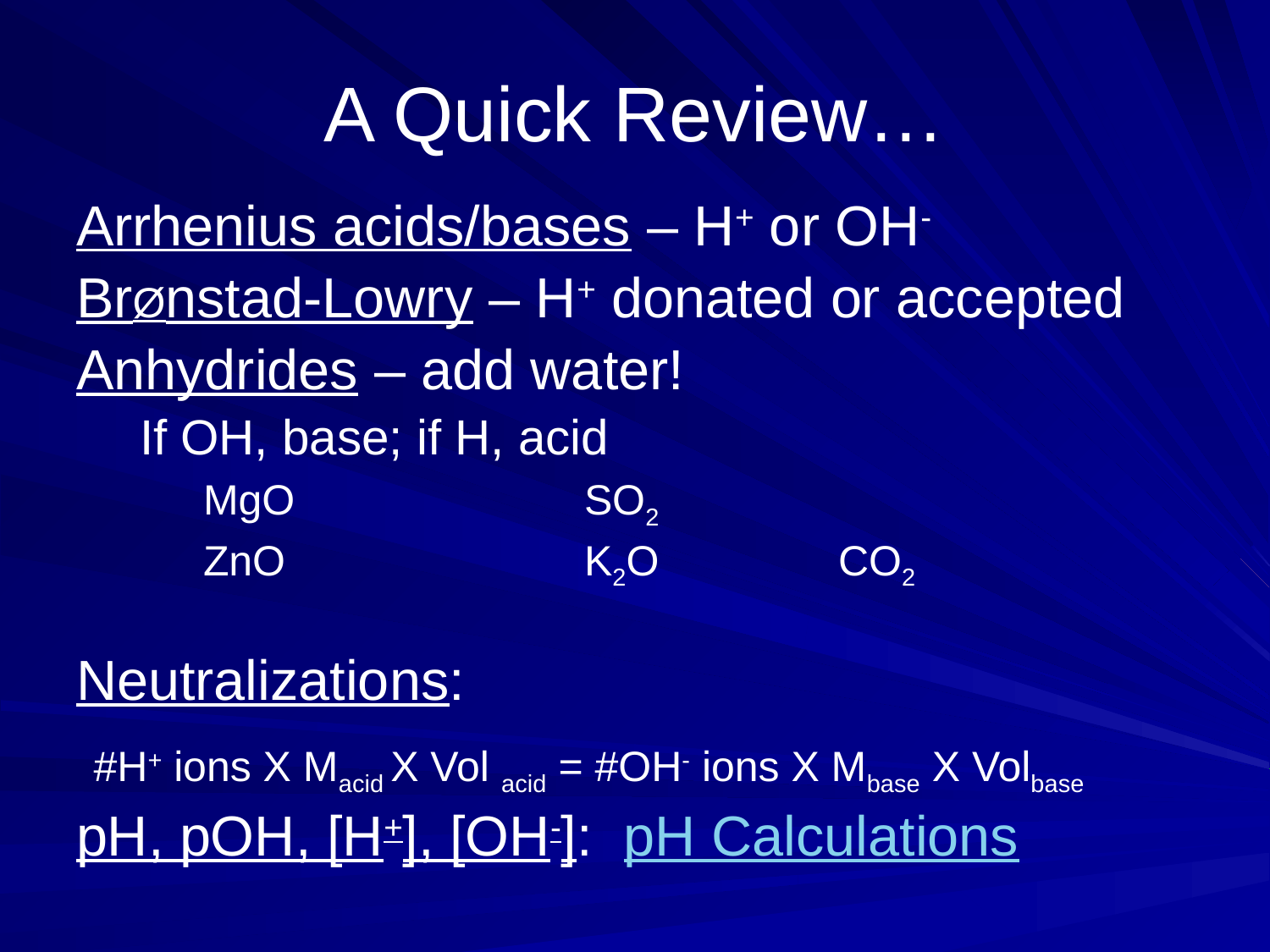

# A Quick Review…
Arrhenius acids/bases – H+ or OH-
BrØnstad-Lowry – H+ donated or accepted
Anhydrides – add water!
If OH, base; if H, acid
MgO			SO2
ZnO			K2O		CO2

Neutralizations:
 #H+ ions X Macid X Vol acid = #OH- ions X Mbase X Volbase
pH, pOH, [H+], [OH-]:  pH Calculations